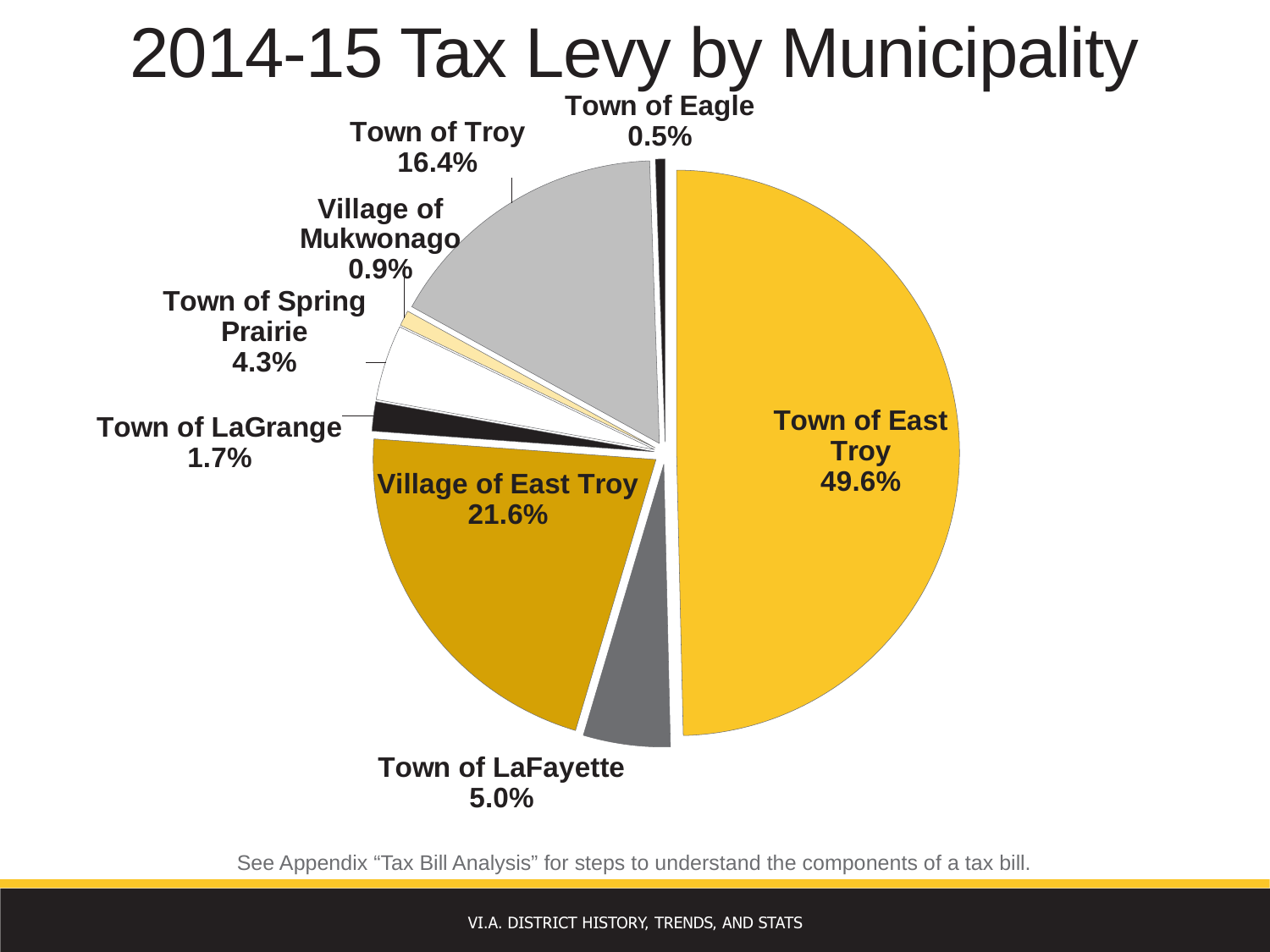

2014-15 Tax Levy by Municipality

### Chart

| Category | etcsd |
|---|---|
| Town of East Troy | 49.63 |
| Town of LaFayette | 4.97 |
| Village of East Troy | 21.57 |
| Town of LaGrange | 1.67 |
| Town of Spring Prairie | 4.31 |
| Village of Mukwonago | 0.89 |
| Town of Troy | 16.42 |
| Town of Eagle | 0.55 |
See Appendix “Tax Bill Analysis” for steps to understand the components of a tax bill.
VI.A. District History, Trends, and Stats